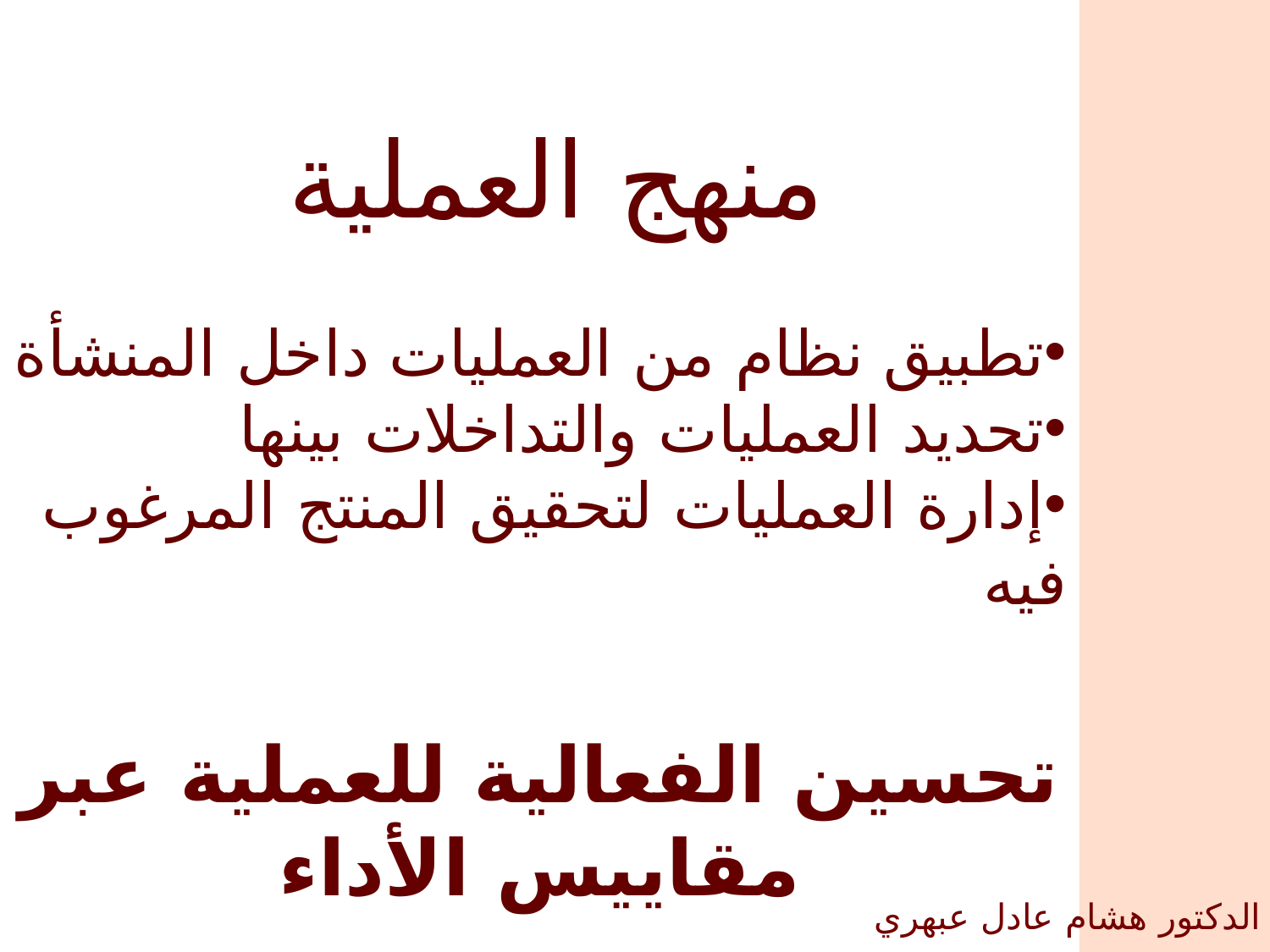

منهج العملية
تطبيق نظام من العمليات داخل المنشأة
تحديد العمليات والتداخلات بينها
إدارة العمليات لتحقيق المنتج المرغوب فيه
تحسين الفعالية للعملية عبر مقاييس الأداء
الدكتور هشام عادل عبهري